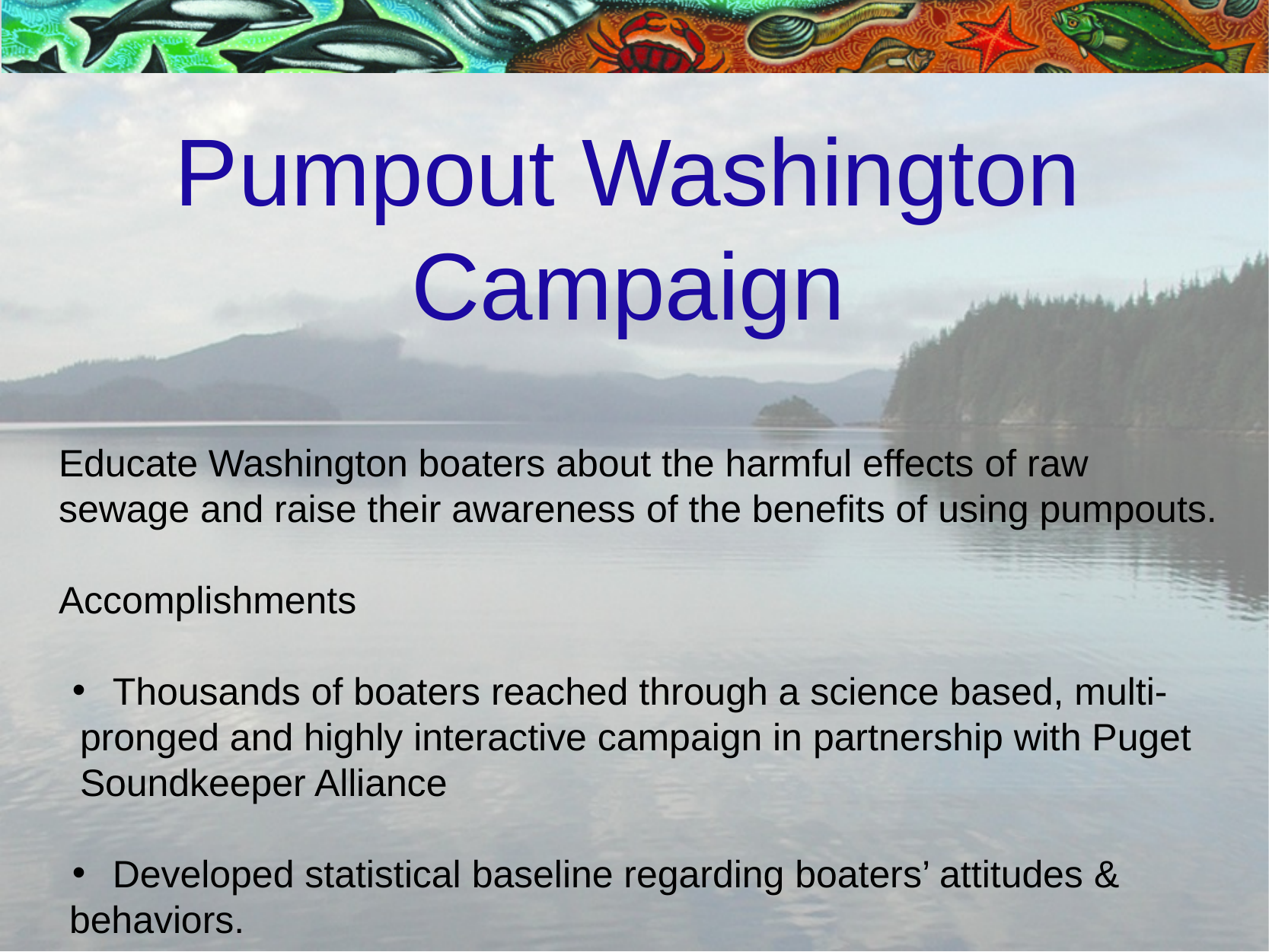

# Pumpout Washington Campaign

Educate Washington boaters about the harmful effects of raw sewage and raise their awareness of the benefits of using pumpouts.

Accomplishments

Thousands of boaters reached through a science based, multi-
  pronged and highly interactive campaign in partnership with Puget
  Soundkeeper Alliance

Developed statistical baseline regarding boaters’ attitudes &
 behaviors.